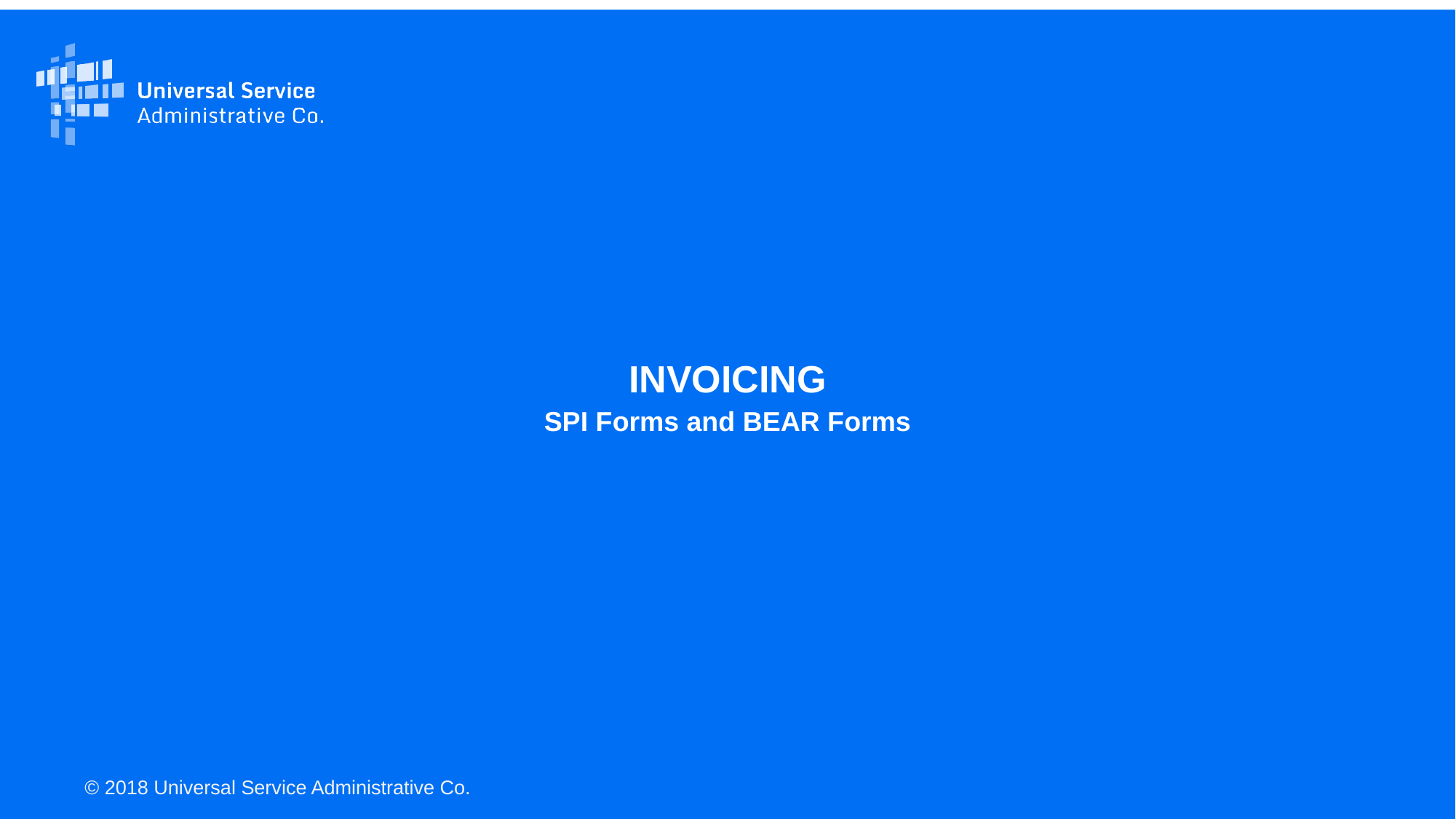

INVOICING
SPI Forms and BEAR Forms
© 2018 Universal Service Administrative Co.